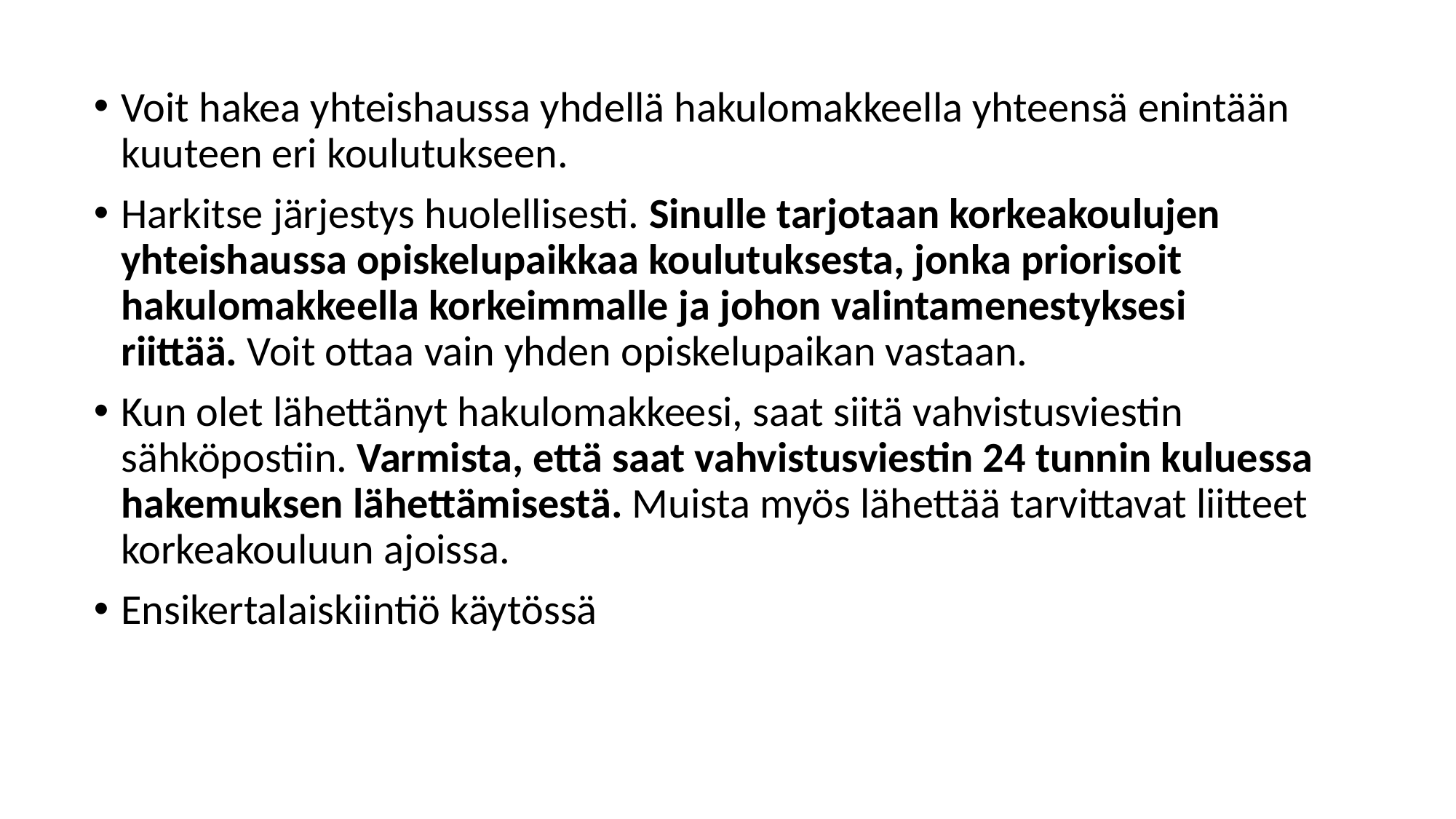

Voit hakea yhteishaussa yhdellä hakulomakkeella yhteensä enintään kuuteen eri koulutukseen.
Harkitse järjestys huolellisesti. Sinulle tarjotaan korkeakoulujen yhteishaussa opiskelupaikkaa koulutuksesta, jonka priorisoit hakulomakkeella korkeimmalle ja johon valintamenestyksesi riittää. Voit ottaa vain yhden opiskelupaikan vastaan.
Kun olet lähettänyt hakulomakkeesi, saat siitä vahvistusviestin sähköpostiin. Varmista, että saat vahvistusviestin 24 tunnin kuluessa hakemuksen lähettämisestä. Muista myös lähettää tarvittavat liitteet korkeakouluun ajoissa.
Ensikertalaiskiintiö käytössä